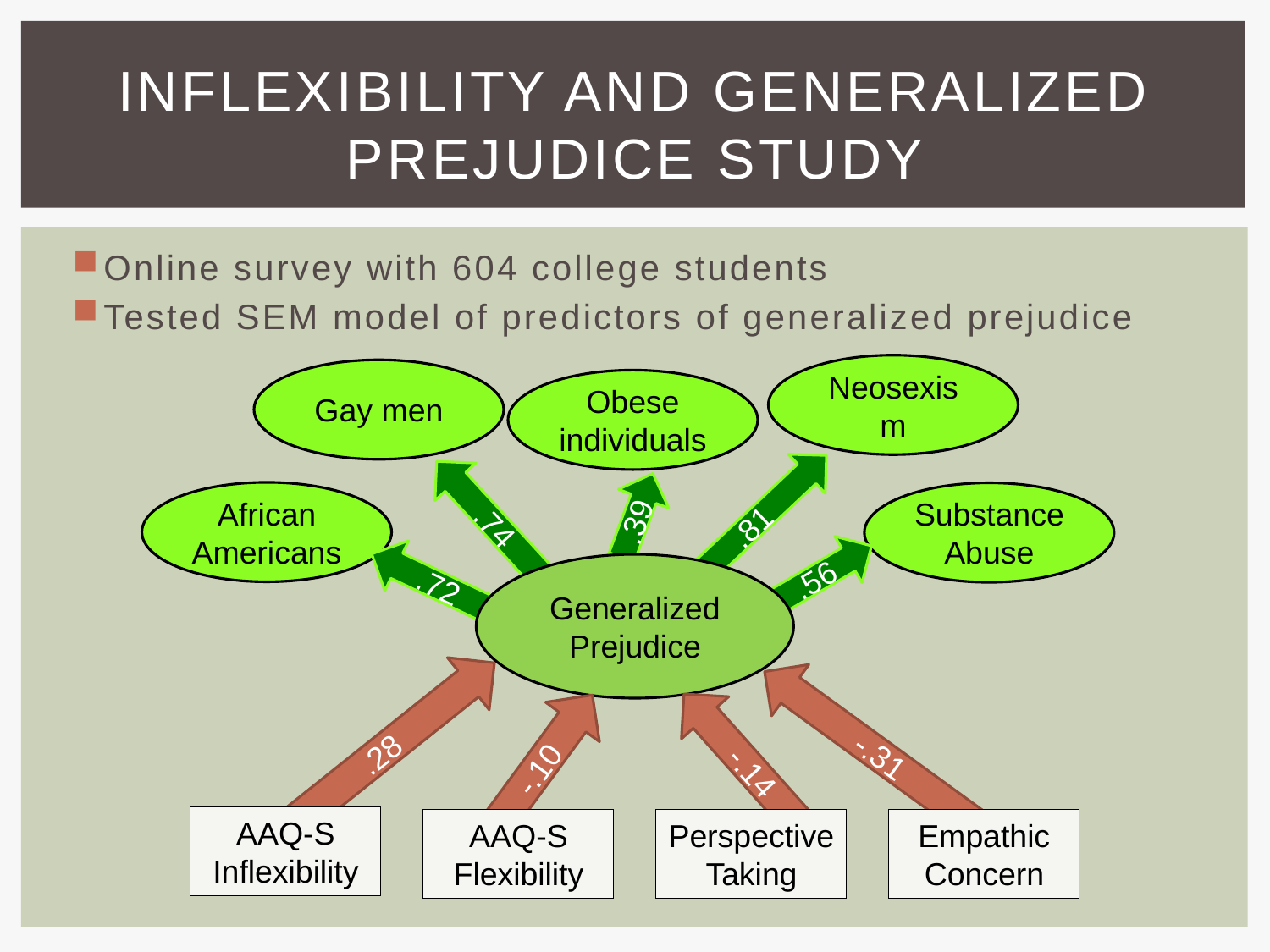

# Inflexibility and generalized prejudice study
Online survey with 604 college students
Tested SEM model of predictors of generalized prejudice

Neosexism
Gay men
Obese individuals
African Americans
Substance Abuse
.39
.74
.81
.56
Generalized Prejudice
.72
.28
-.31
-.10
-.14
AAQ-S Inflexibility
AAQ-S Flexibility
Perspective Taking
Empathic Concern